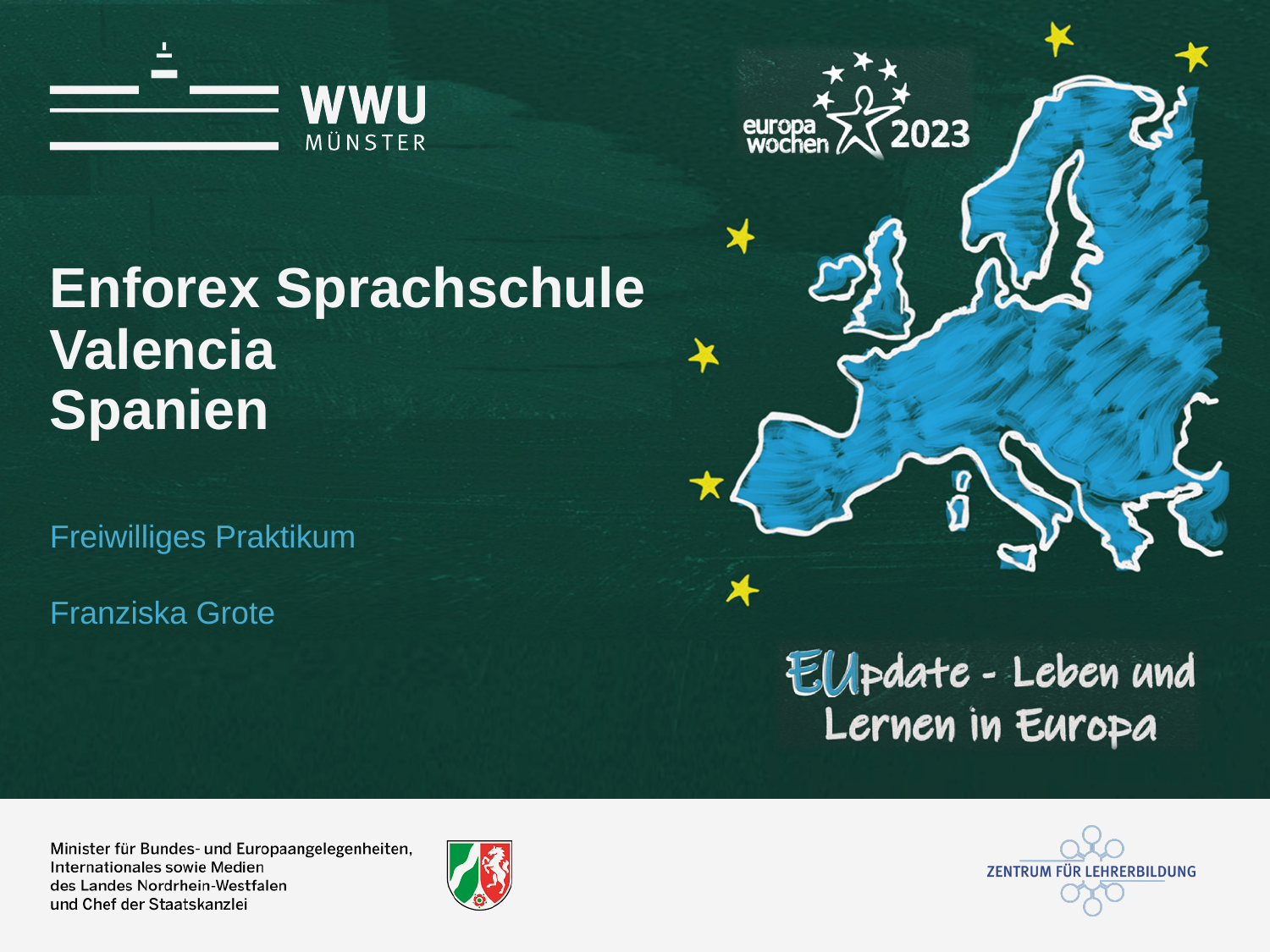

Hier steht der Titel der Präsentation
# Enforex Sprachschule Valencia Spanien
Freiwilliges Praktikum

Franziska Grote